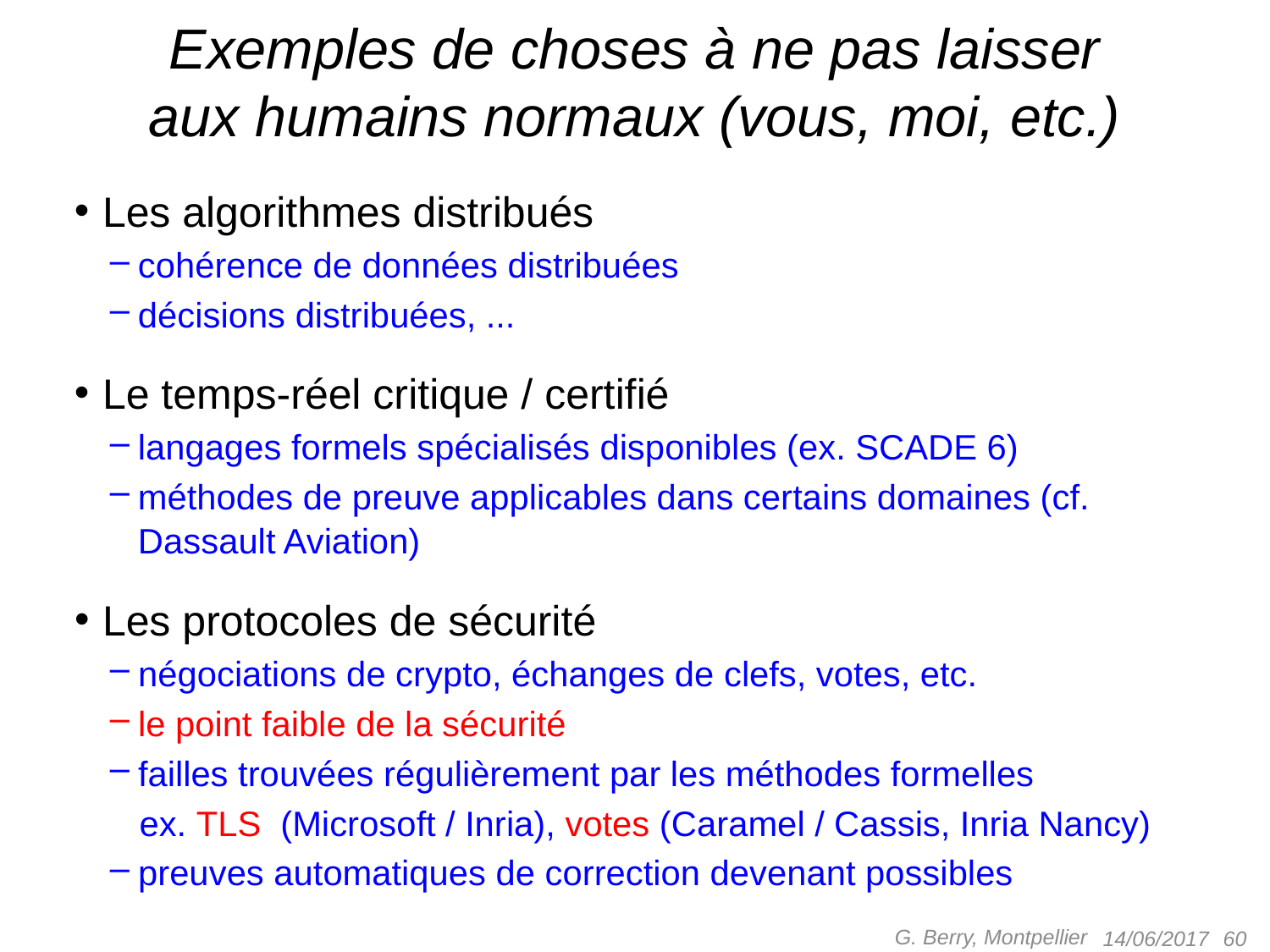

# Exemples de choses à ne pas laisser aux humains normaux (vous, moi, etc.)
Les algorithmes distribués
cohérence de données distribuées
décisions distribuées, ...
Le temps-réel critique / certifié
langages formels spécialisés disponibles (ex. SCADE 6)
méthodes de preuve applicables dans certains domaines (cf. Dassault Aviation)
Les protocoles de sécurité
négociations de crypto, échanges de clefs, votes, etc.
le point faible de la sécurité
failles trouvées régulièrement par les méthodes formelles
   ex. TLS  (Microsoft / Inria), votes (Caramel / Cassis, Inria Nancy)
preuves automatiques de correction devenant possibles
G. Berry, Montpellier
 60
14/06/2017